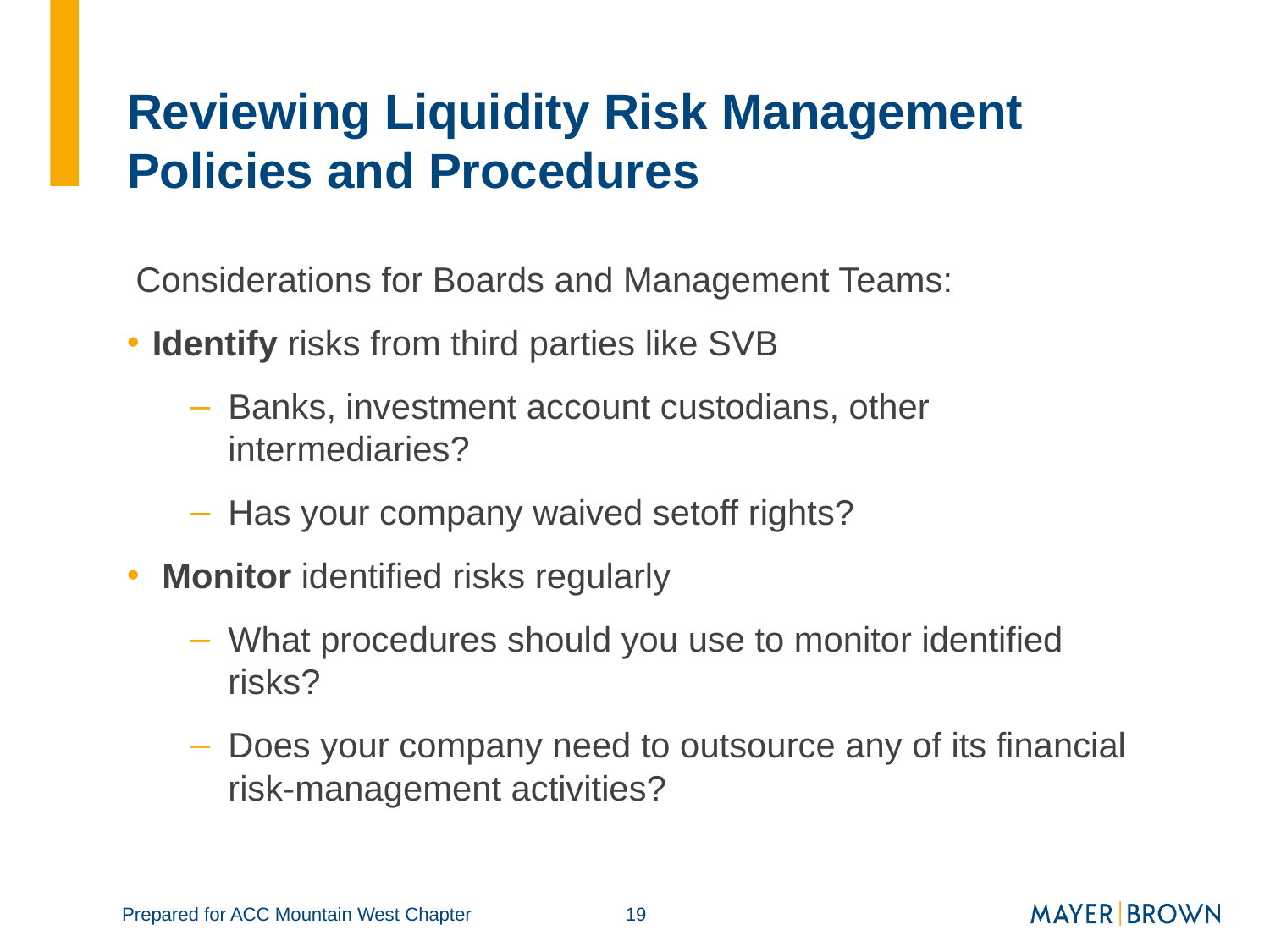

# Reviewing Liquidity Risk Management Policies and Procedures
 Considerations for Boards and Management Teams:
Identify risks from third parties like SVB
Banks, investment account custodians, other intermediaries?
Has your company waived setoff rights?
 Monitor identified risks regularly
What procedures should you use to monitor identified risks?
Does your company need to outsource any of its financial risk-management activities?

Prepared for ACC Mountain West Chapter
19